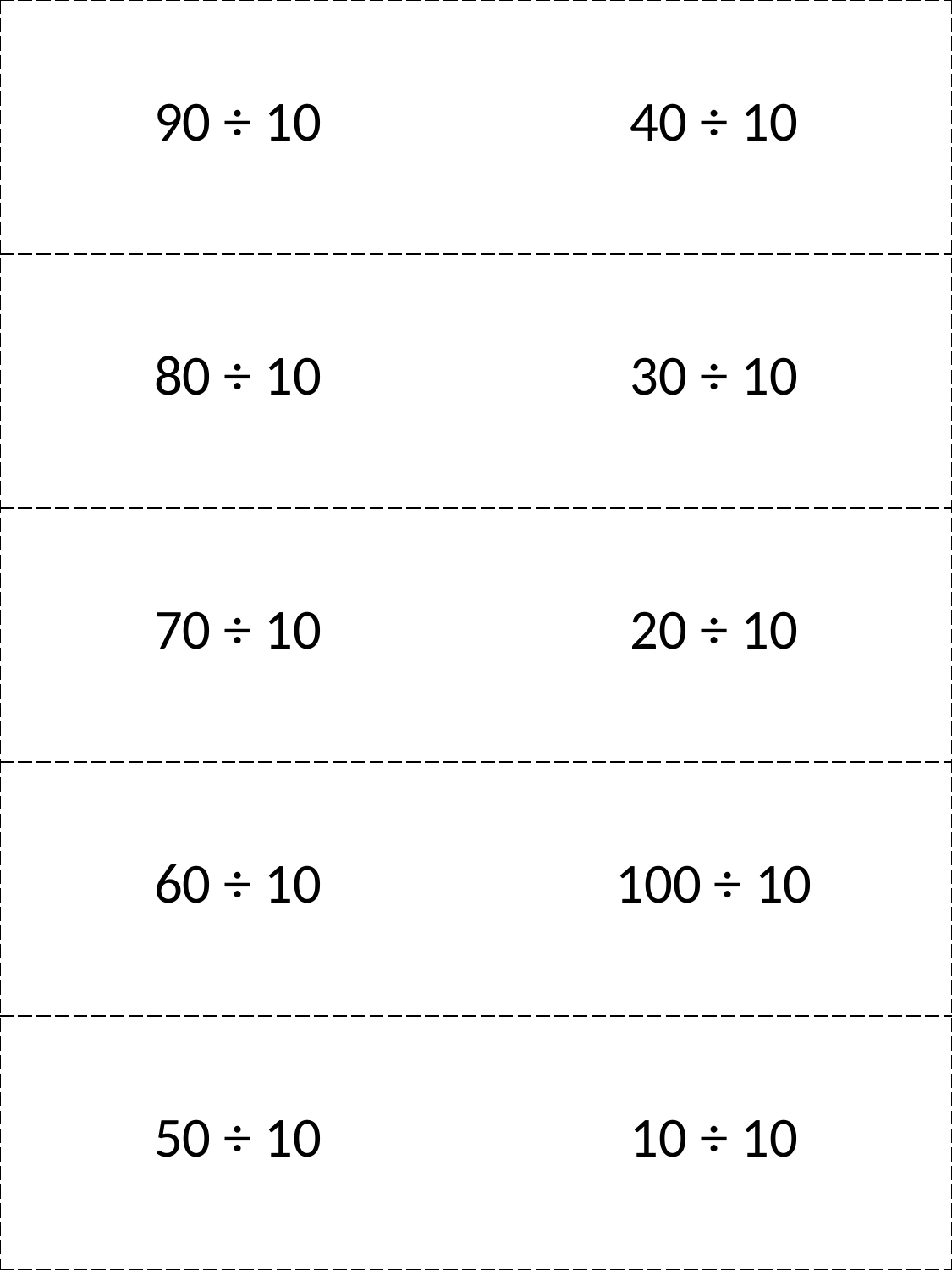

| 90 ÷ 10 | 40 ÷ 10 |
| --- | --- |
| 80 ÷ 10 | 30 ÷ 10 |
| 70 ÷ 10 | 20 ÷ 10 |
| 60 ÷ 10 | 100 ÷ 10 |
| 50 ÷ 10 | 10 ÷ 10 |